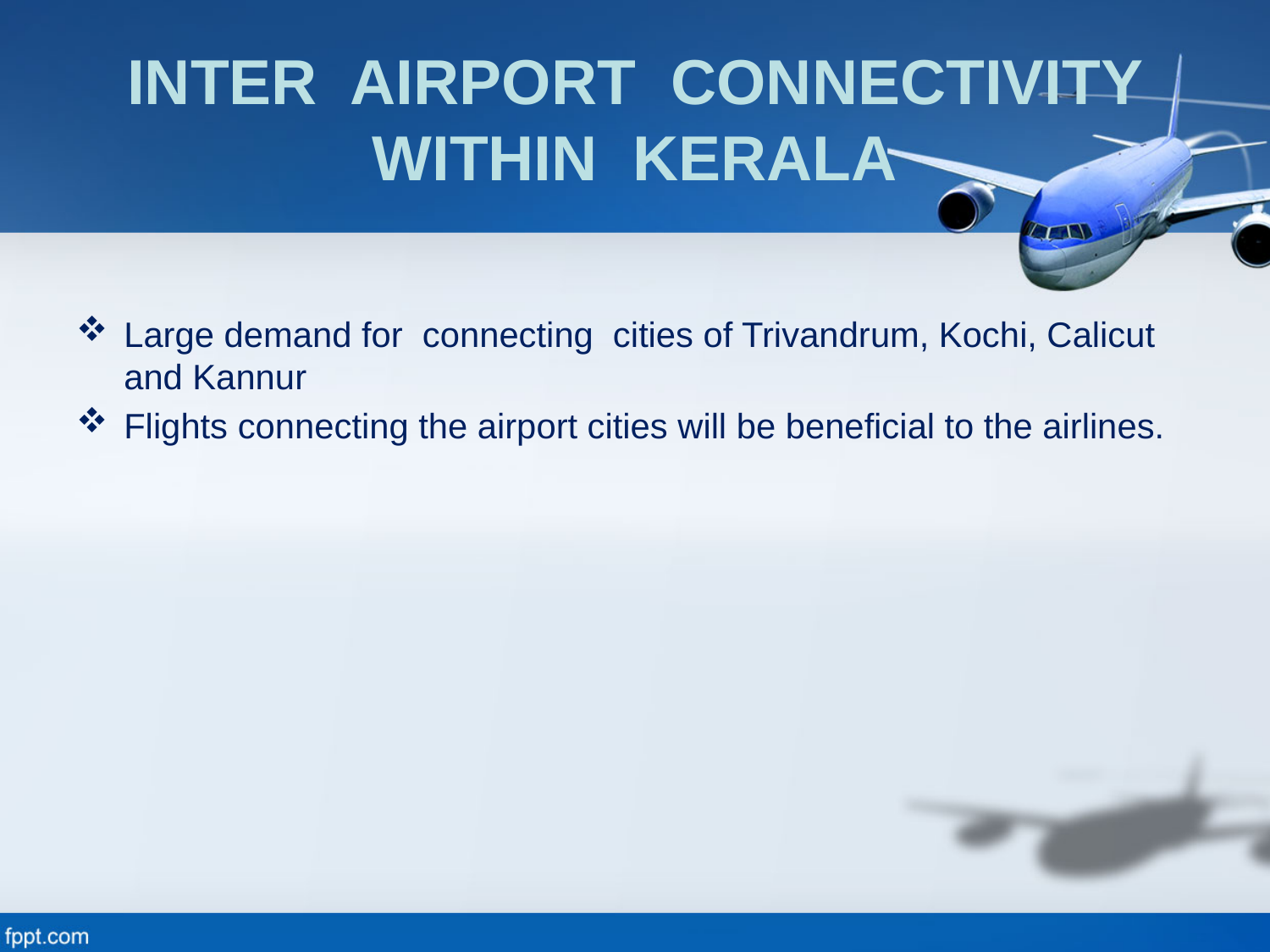

# Inter  Airport  Connectivity within  Kerala

Large demand for  connecting  cities of Trivandrum, Kochi, Calicut and Kannur
Flights connecting the airport cities will be beneficial to the airlines.